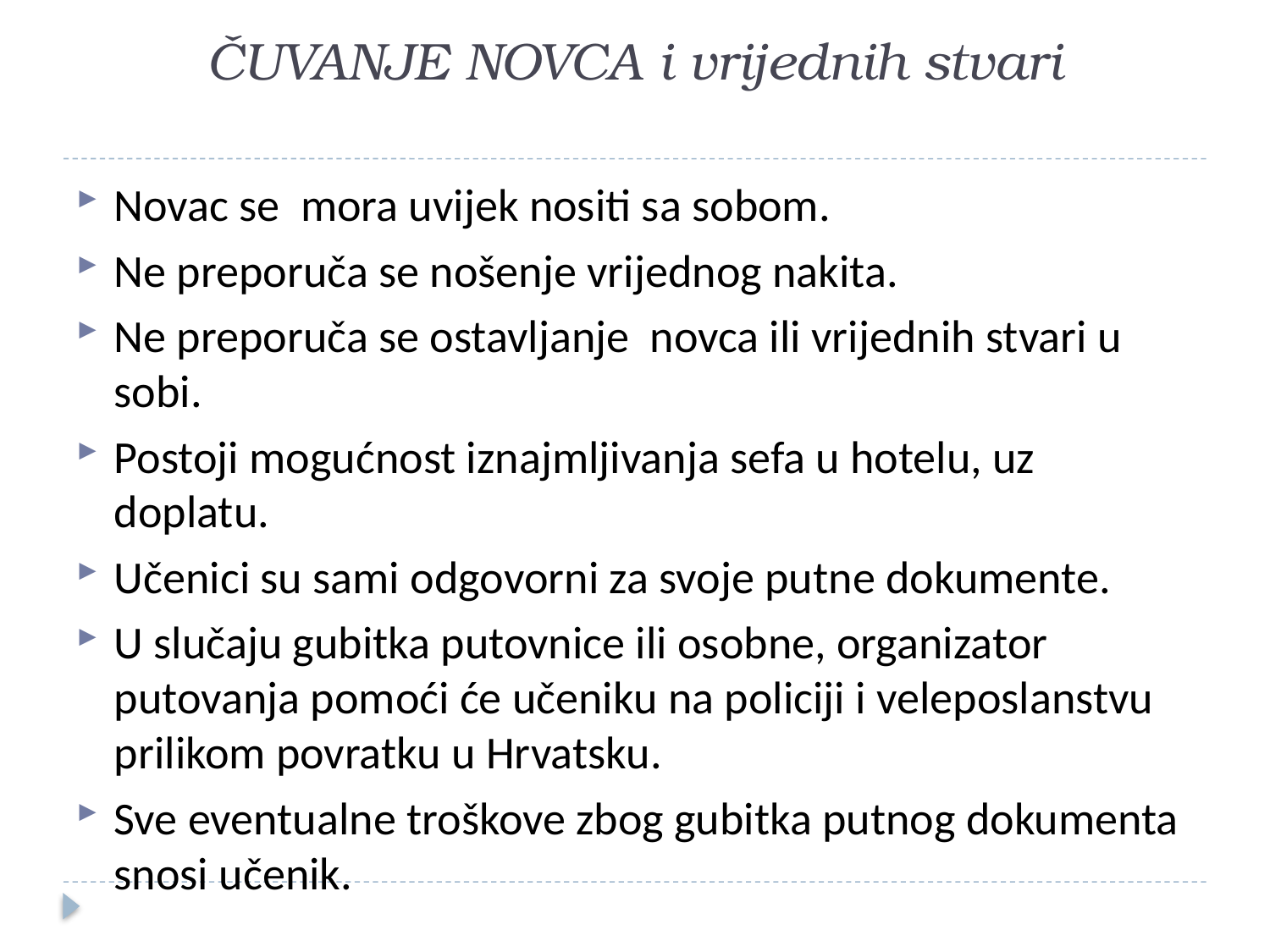

# ČUVANJE NOVCA i vrijednih stvari
Novac se  mora uvijek nositi sa sobom.
Ne preporuča se nošenje vrijednog nakita.
Ne preporuča se ostavljanje  novca ili vrijednih stvari u sobi.
Postoji mogućnost iznajmljivanja sefa u hotelu, uz doplatu.
Učenici su sami odgovorni za svoje putne dokumente.
U slučaju gubitka putovnice ili osobne, organizator putovanja pomoći će učeniku na policiji i veleposlanstvu prilikom povratku u Hrvatsku.
Sve eventualne troškove zbog gubitka putnog dokumenta snosi učenik.